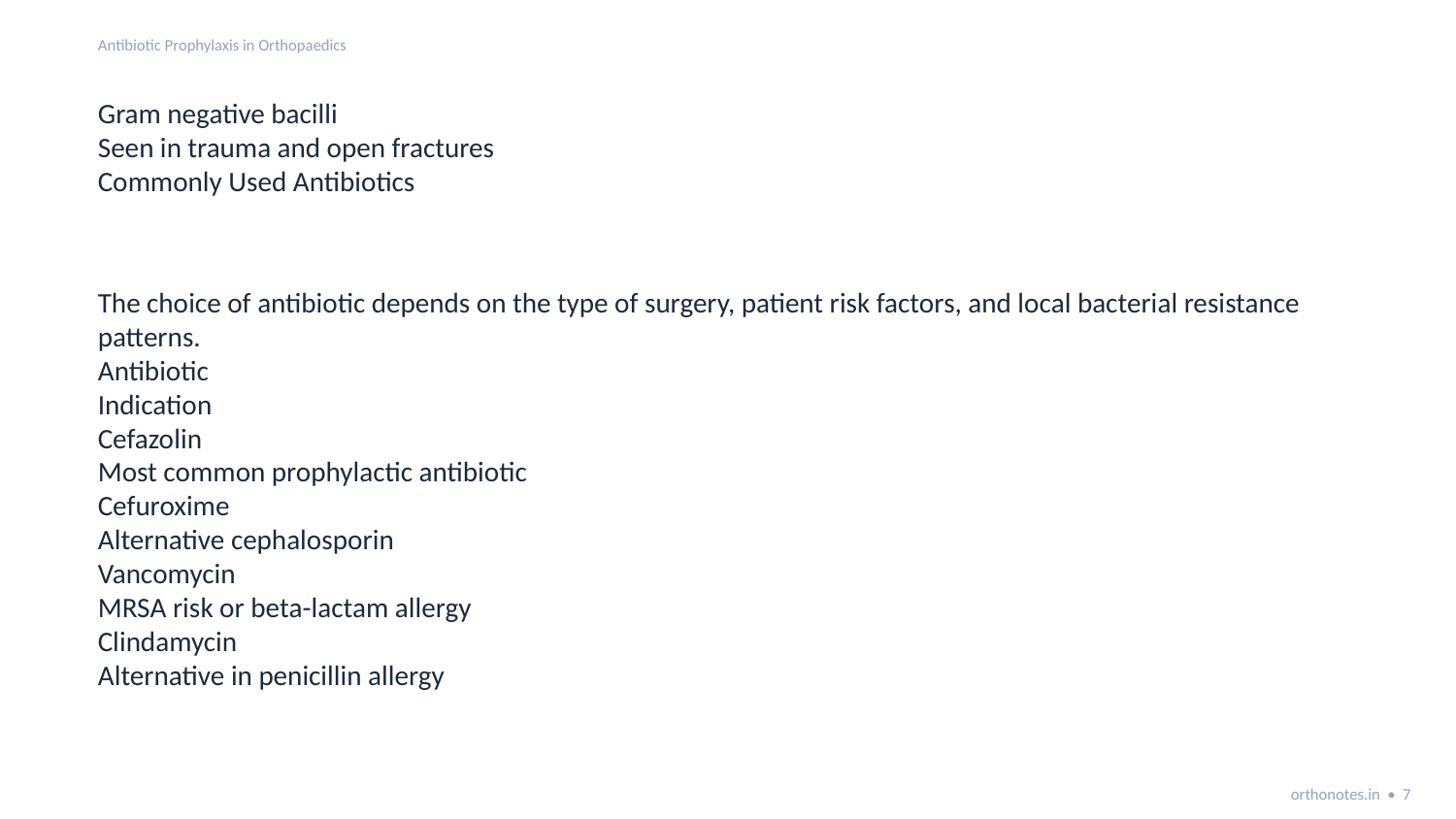

Antibiotic Prophylaxis in Orthopaedics
Gram negative bacilli
Seen in trauma and open fractures
Commonly Used Antibiotics
The choice of antibiotic depends on the type of surgery, patient risk factors, and local bacterial resistance patterns.
Antibiotic
Indication
Cefazolin
Most common prophylactic antibiotic
Cefuroxime
Alternative cephalosporin
Vancomycin
MRSA risk or beta-lactam allergy
Clindamycin
Alternative in penicillin allergy
orthonotes.in  •  7